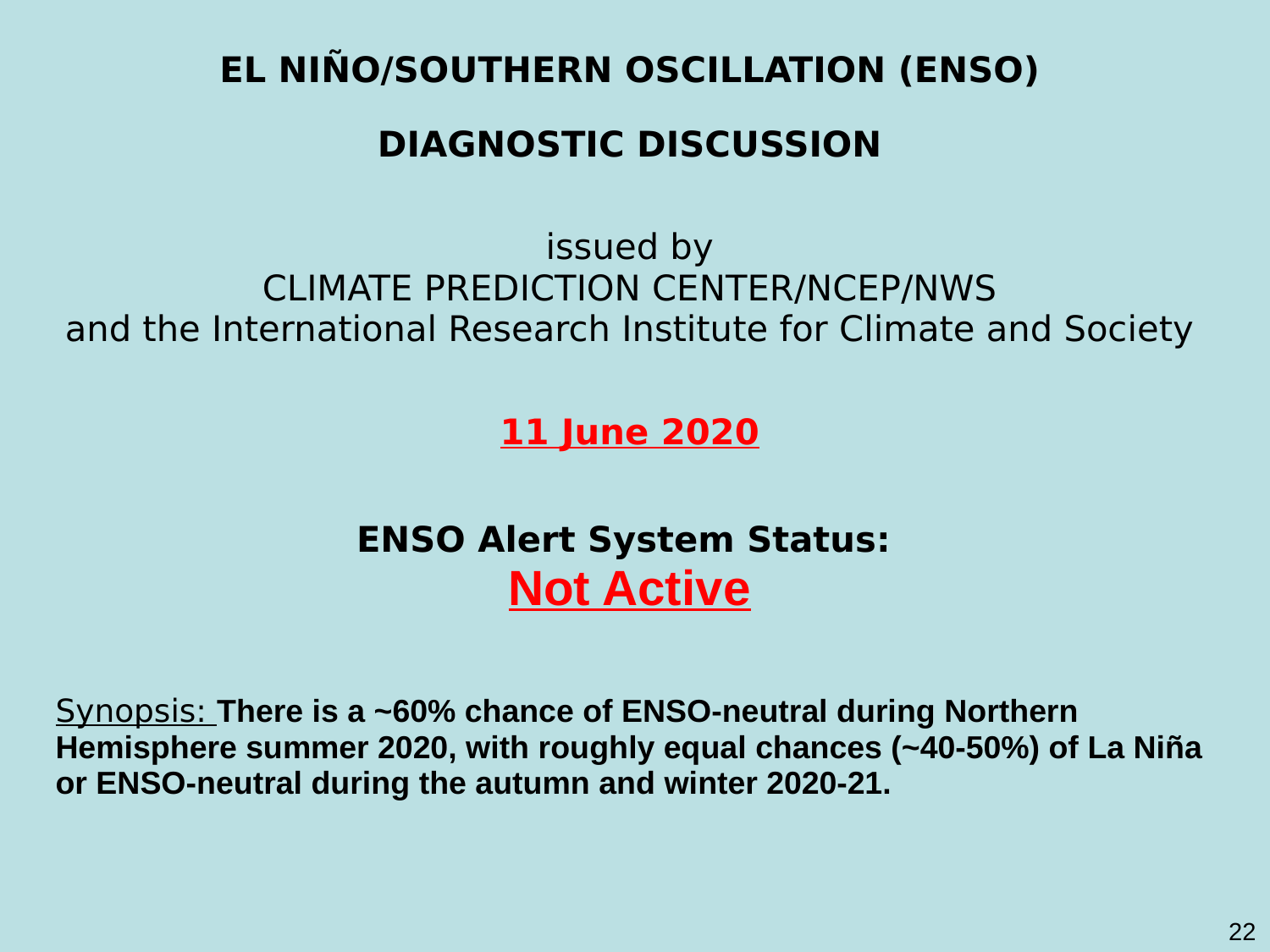

| EL NIÑO/SOUTHERN OSCILLATION (ENSO) |
| --- |
| DIAGNOSTIC DISCUSSION |
| issued by CLIMATE PREDICTION CENTER/NCEP/NWS and the International Research Institute for Climate and Society |
| 11 June 2020 |
|  |
| ENSO Alert System Status:  Not Active |
|  |
| Synopsis: There is a ~60% chance of ENSO-neutral during Northern Hemisphere summer 2020, with roughly equal chances (~40-50%) of La Niña or ENSO-neutral during the autumn and winter 2020-21. |
22